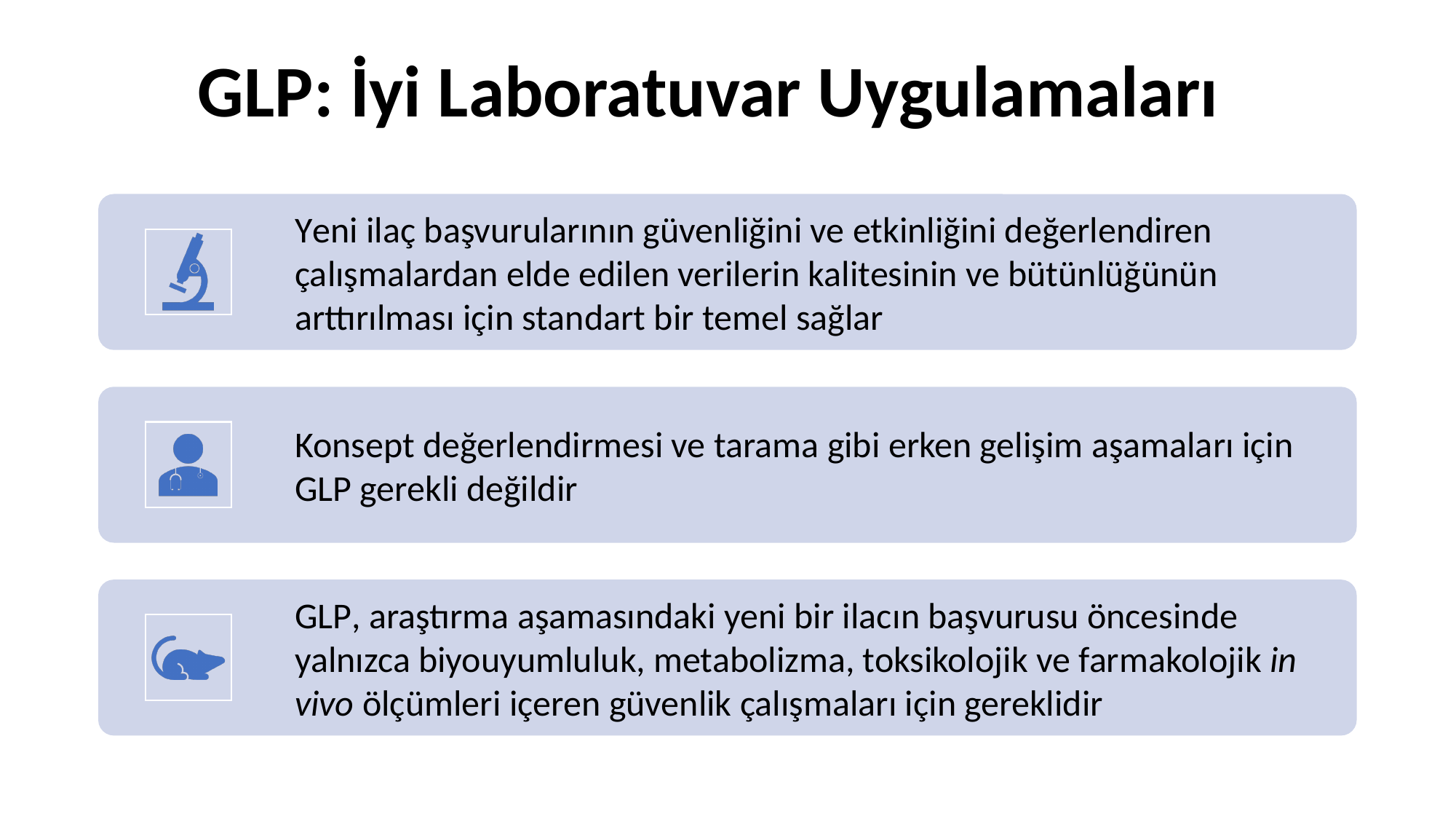

# GLP: İyi Laboratuvar Uygulamaları
Yeni ilaç başvurularının güvenliğini ve etkinliğini değerlendiren çalışmalardan elde edilen verilerin kalitesinin ve bütünlüğünün arttırılması için standart bir temel sağlar
Konsept değerlendirmesi ve tarama gibi erken gelişim aşamaları için GLP gerekli değildir
GLP, araştırma aşamasındaki yeni bir ilacın başvurusu öncesinde yalnızca biyouyumluluk, metabolizma, toksikolojik ve farmakolojik in vivo ölçümleri içeren güvenlik çalışmaları için gereklidir